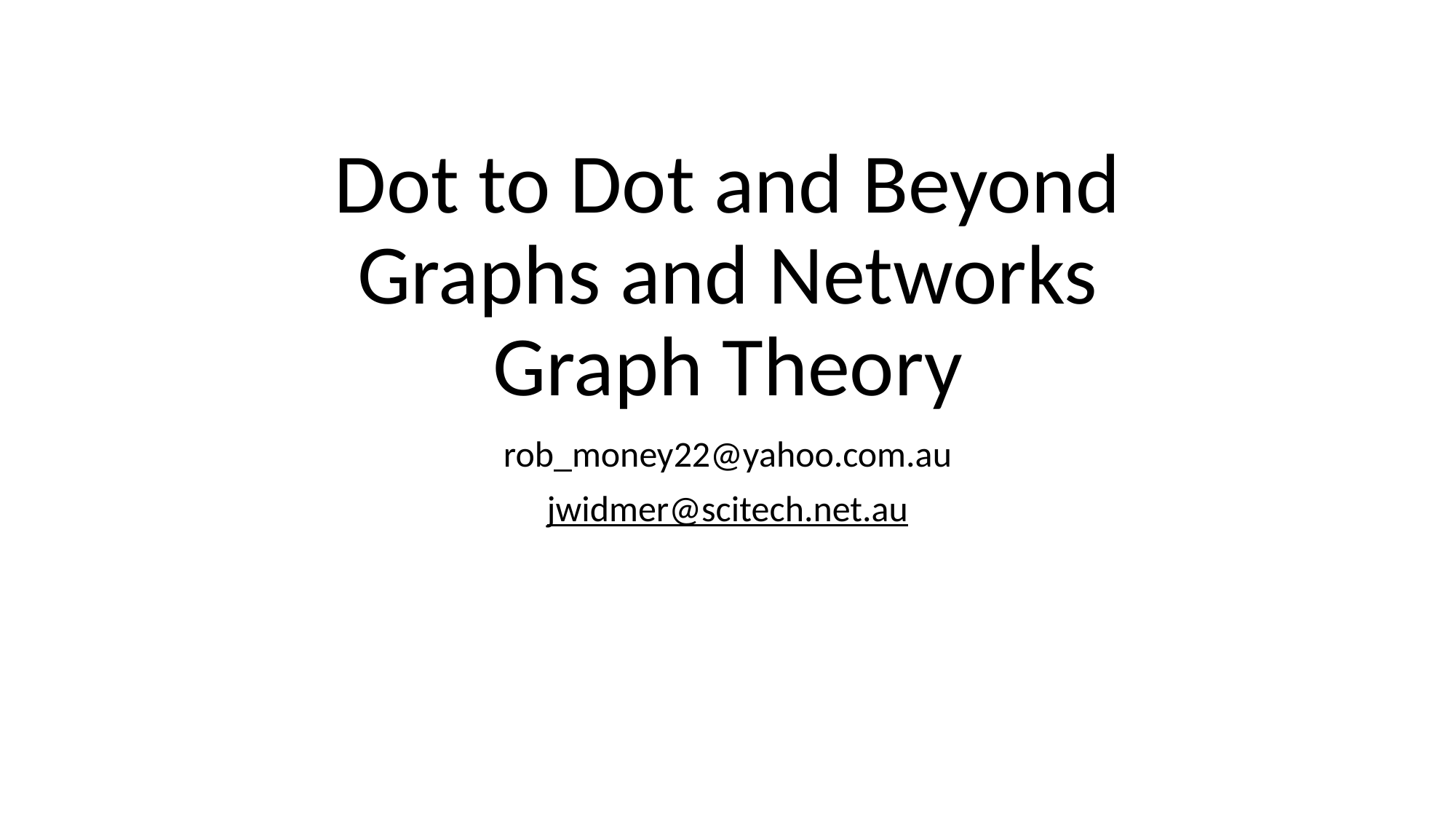

# Dot to Dot and Beyond Graphs and Networks Graph Theory
rob_money22@yahoo.com.au
jwidmer@scitech.net.au